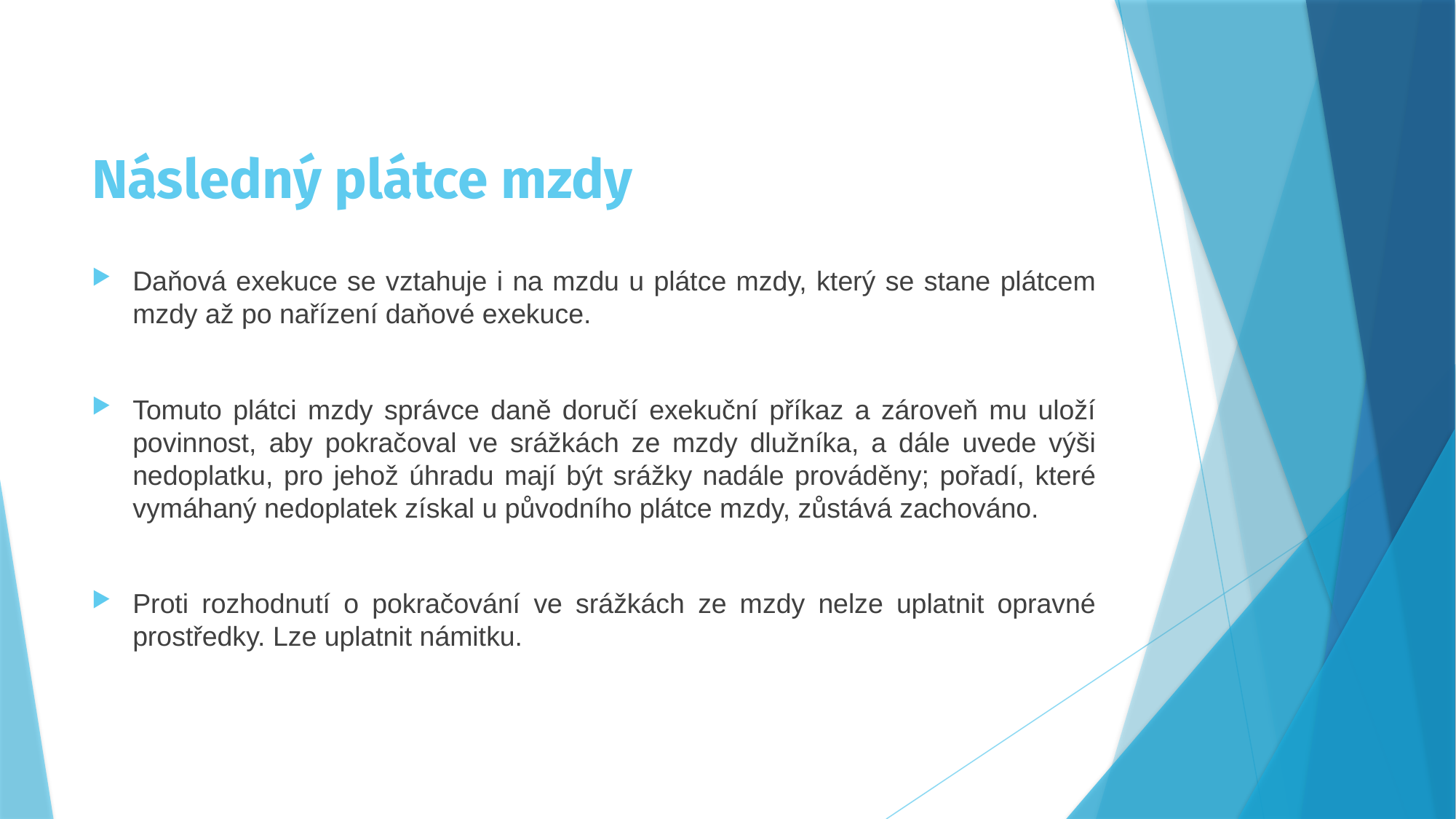

# Následný plátce mzdy
Daňová exekuce se vztahuje i na mzdu u plátce mzdy, který se stane plátcem mzdy až po nařízení daňové exekuce.

Tomuto plátci mzdy správce daně doručí exekuční příkaz a zároveň mu uloží povinnost, aby pokračoval ve srážkách ze mzdy dlužníka, a dále uvede výši nedoplatku, pro jehož úhradu mají být srážky nadále prováděny; pořadí, které vymáhaný nedoplatek získal u původního plátce mzdy, zůstává zachováno.

Proti rozhodnutí o pokračování ve srážkách ze mzdy nelze uplatnit opravné prostředky. Lze uplatnit námitku.